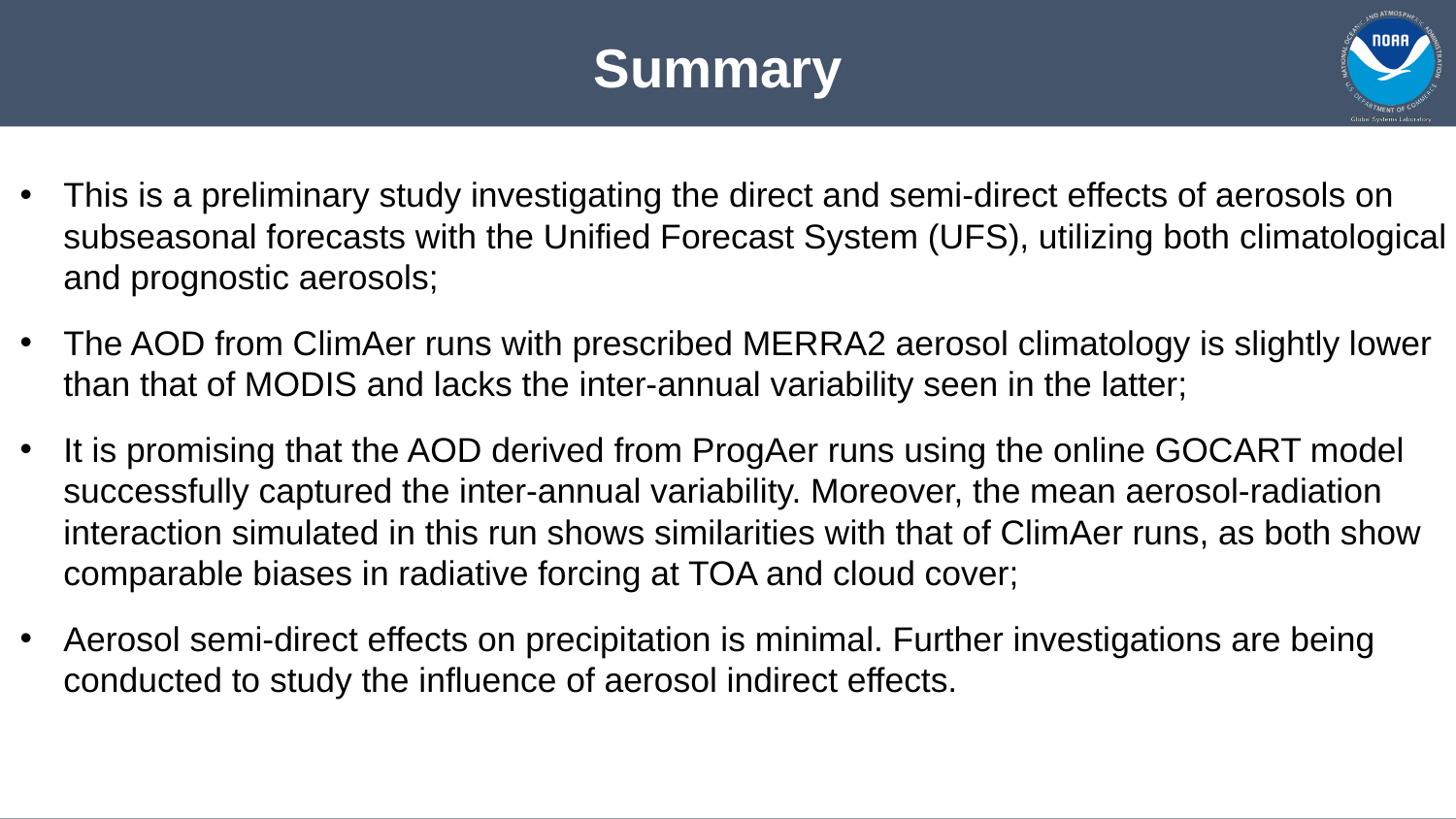

Summary
This is a preliminary study investigating the direct and semi-direct effects of aerosols on subseasonal forecasts with the Unified Forecast System (UFS), utilizing both climatological and prognostic aerosols;

The AOD from ClimAer runs with prescribed MERRA2 aerosol climatology is slightly lower than that of MODIS and lacks the inter-annual variability seen in the latter;

It is promising that the AOD derived from ProgAer runs using the online GOCART model successfully captured the inter-annual variability. Moreover, the mean aerosol-radiation interaction simulated in this run shows similarities with that of ClimAer runs, as both show comparable biases in radiative forcing at TOA and cloud cover;

Aerosol semi-direct effects on precipitation is minimal. Further investigations are being conducted to study the influence of aerosol indirect effects.

21
Global Systems Laboratory